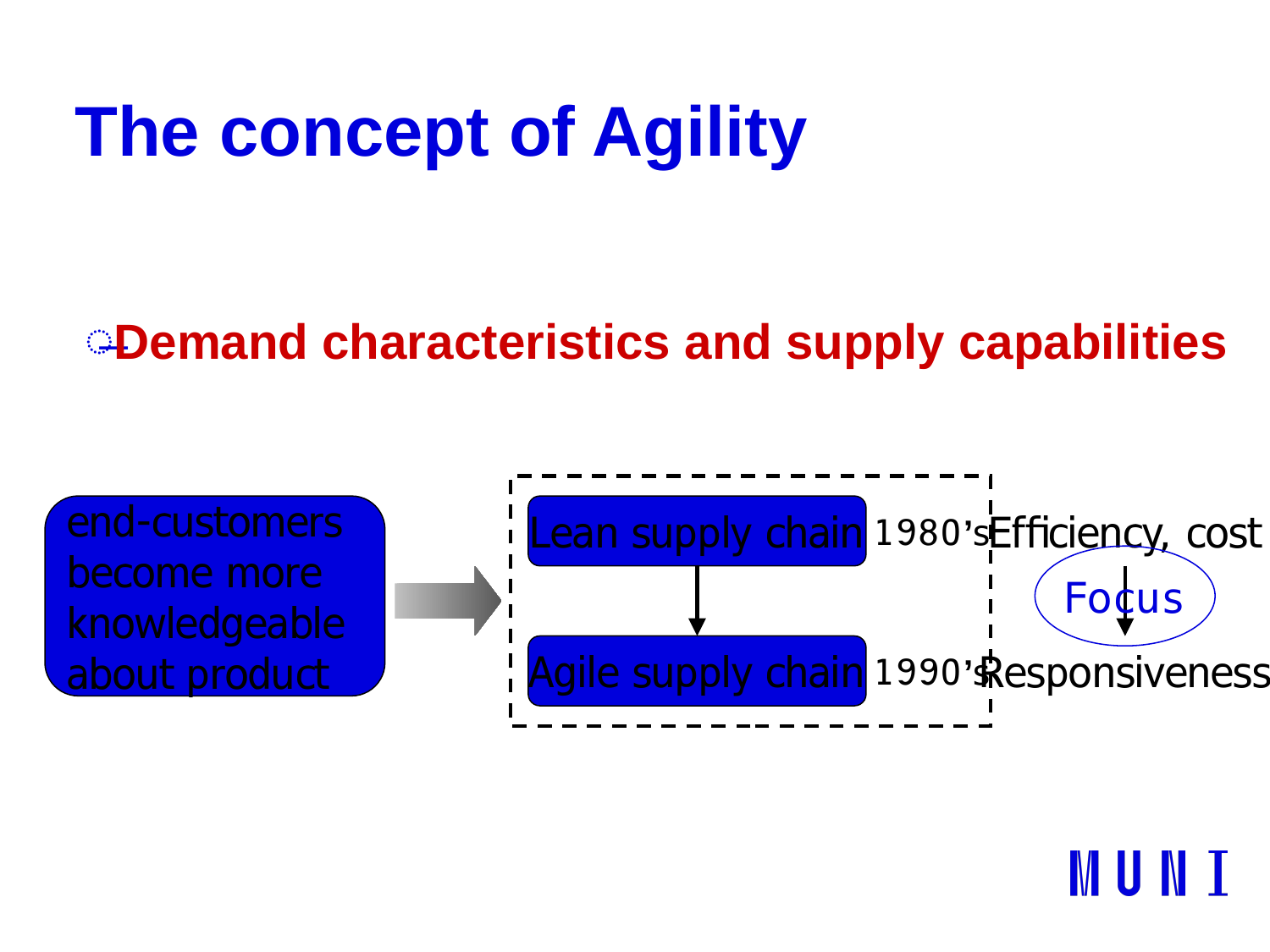

# The concept of Agility
Demand characteristics and supply capabilities

Efficiency, cost
end-customers become more knowledgeable about product
Lean supply chain
1980’s
Focus

Agile supply chain
1990’s
Responsiveness